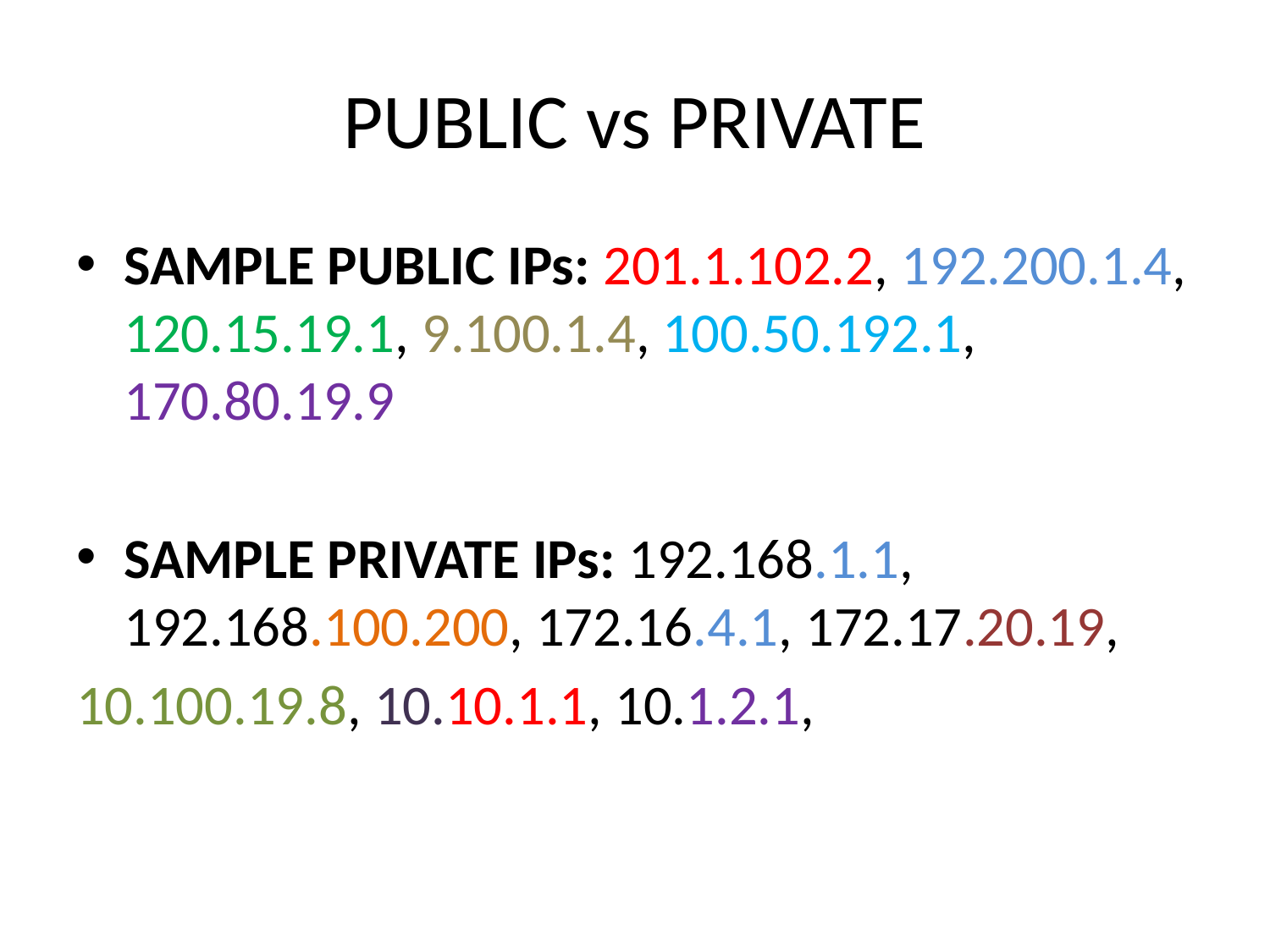

# PUBLIC vs PRIVATE
SAMPLE PUBLIC IPs: 201.1.102.2, 192.200.1.4, 120.15.19.1, 9.100.1.4, 100.50.192.1, 170.80.19.9

SAMPLE PRIVATE IPs: 192.168.1.1, 192.168.100.200, 172.16.4.1, 172.17.20.19,
10.100.19.8, 10.10.1.1, 10.1.2.1,